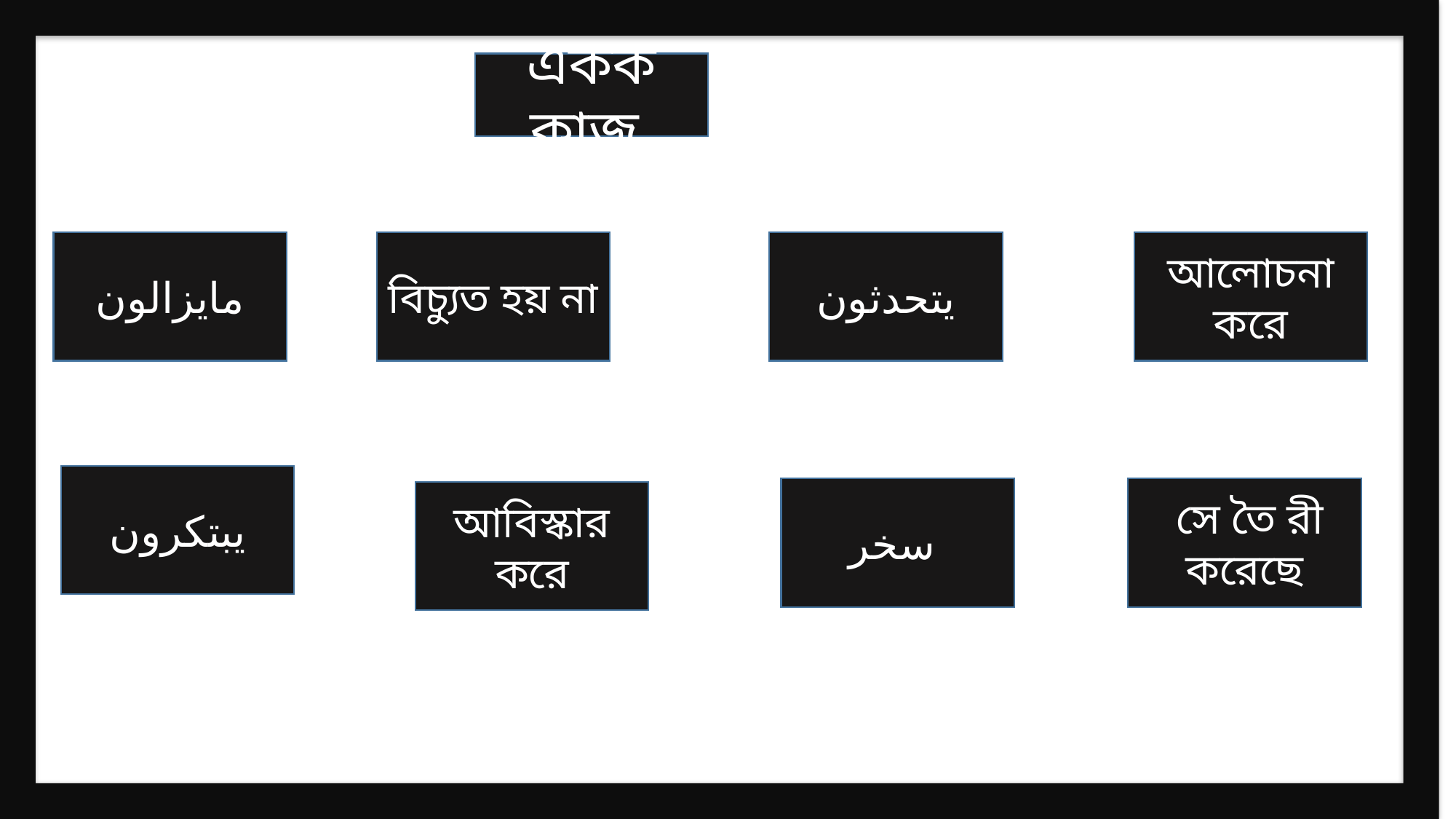

একক কাজ
আলোচনা করে
مايزالون
বিচ্যুত হয় না
يتحدثون
يبتكرون
 সে তৈ রী করেছে
سخر
আবিস্কার করে